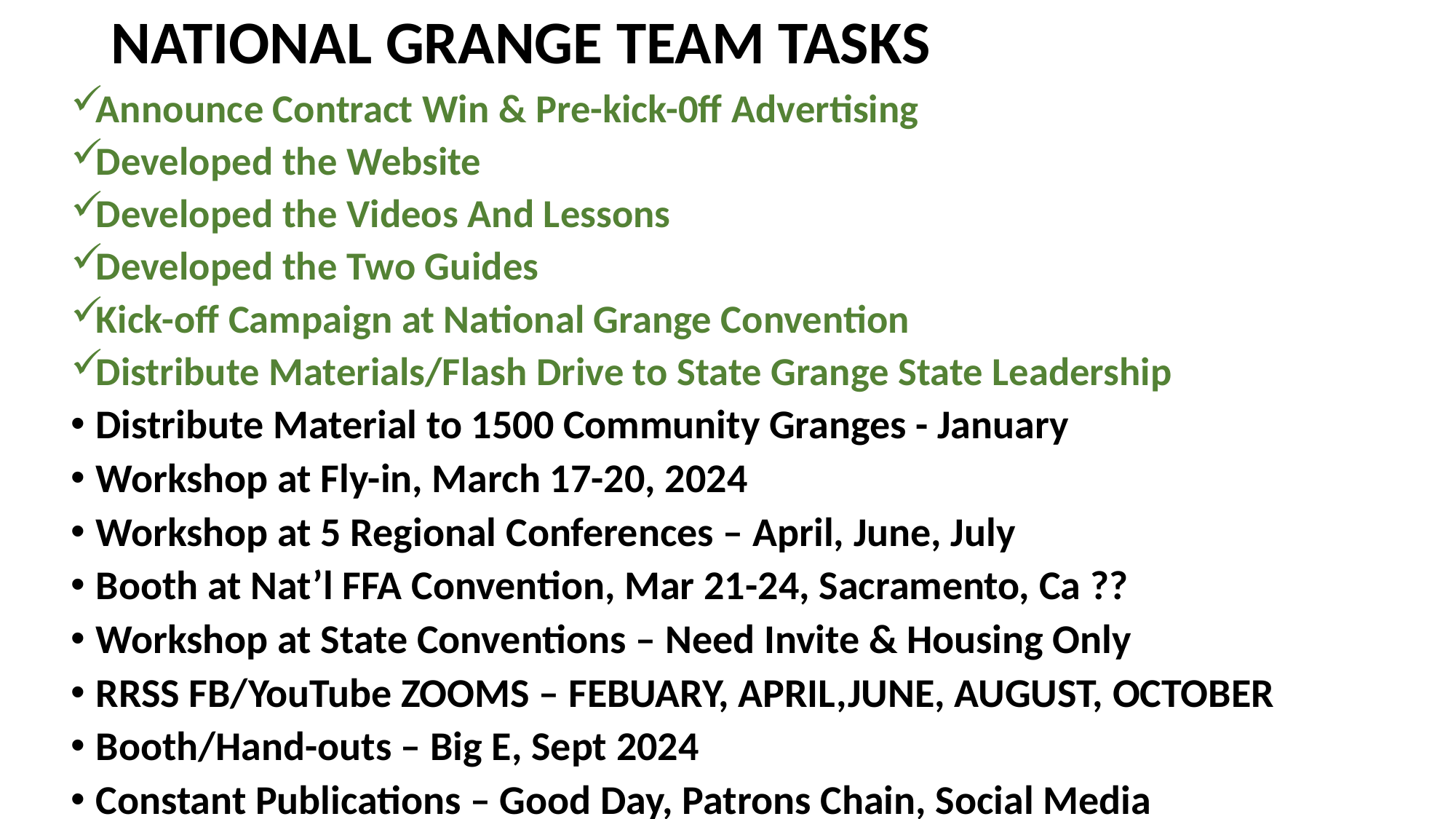

# NATIONAL GRANGE TEAM TASKS
Announce Contract Win & Pre-kick-0ff Advertising
Developed the Website
Developed the Videos And Lessons
Developed the Two Guides
Kick-off Campaign at National Grange Convention
Distribute Materials/Flash Drive to State Grange State Leadership
Distribute Material to 1500 Community Granges - January
Workshop at Fly-in, March 17-20, 2024
Workshop at 5 Regional Conferences – April, June, July
Booth at Nat’l FFA Convention, Mar 21-24, Sacramento, Ca ??
Workshop at State Conventions – Need Invite & Housing Only
RRSS FB/YouTube ZOOMS – FEBUARY, APRIL,JUNE, AUGUST, OCTOBER
Booth/Hand-outs – Big E, Sept 2024
Constant Publications – Good Day, Patrons Chain, Social Media